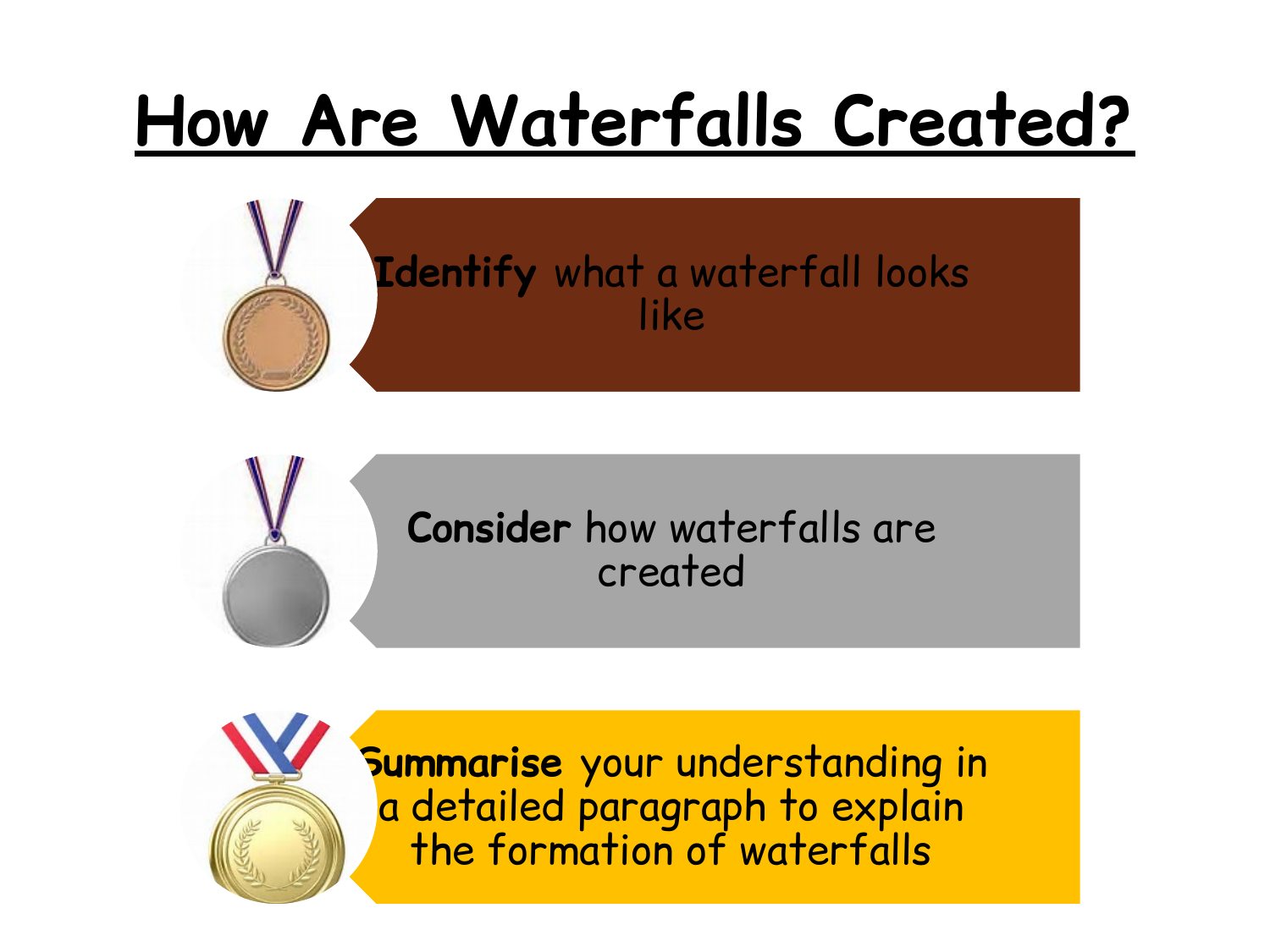

# How Are Waterfalls Created?
Identify what a waterfall looks like
Consider how waterfalls are created
Summarise your understanding in a detailed paragraph to explain the formation of waterfalls